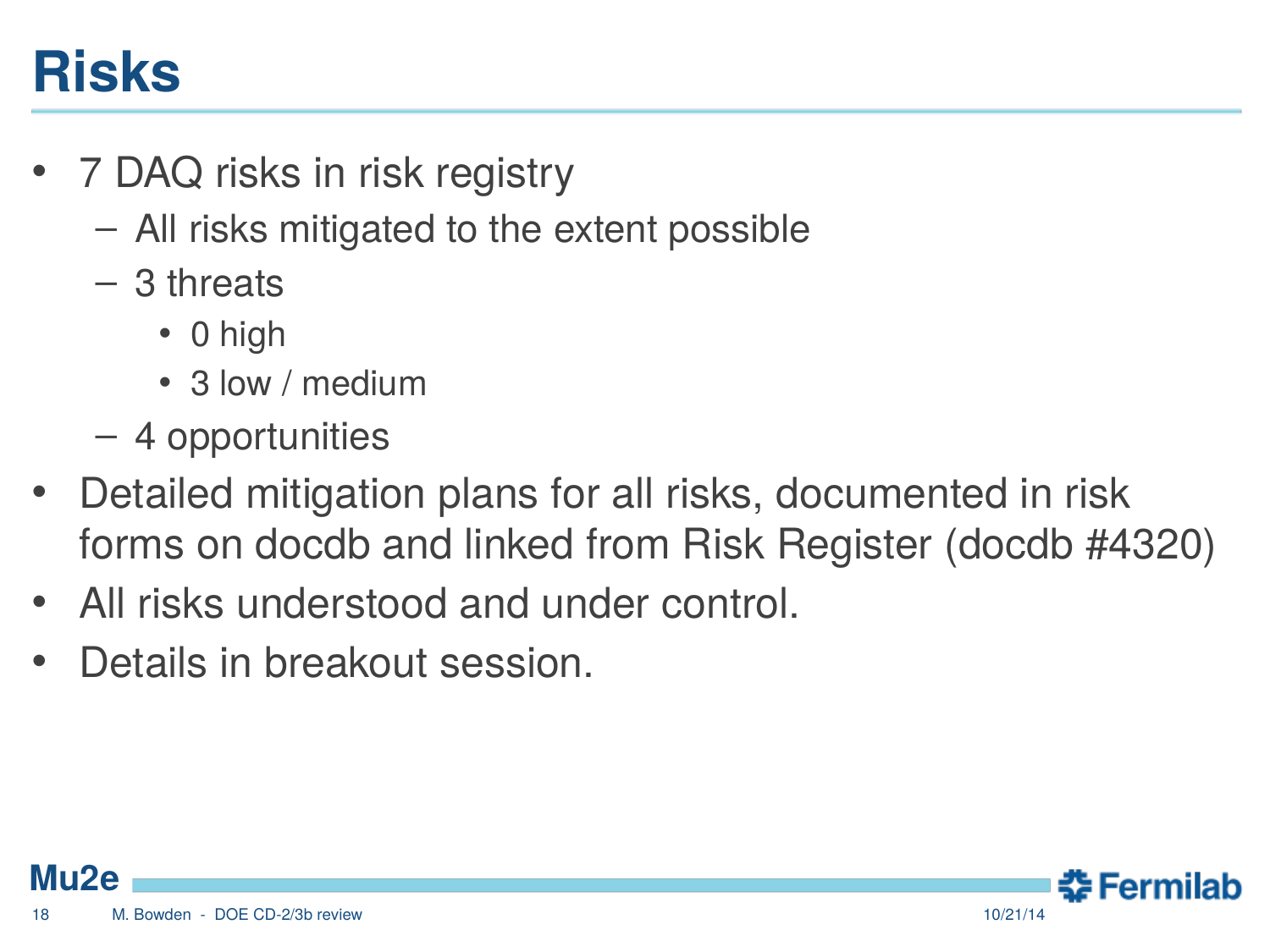

# Risks
7 DAQ risks in risk registry
All risks mitigated to the extent possible
3 threats
0 high
3 low / medium
4 opportunities
Detailed mitigation plans for all risks, documented in risk forms on docdb and linked from Risk Register (docdb #4320)
All risks understood and under control.
Details in breakout session.
18
M. Bowden  -  DOE CD-2/3b review
10/21/14